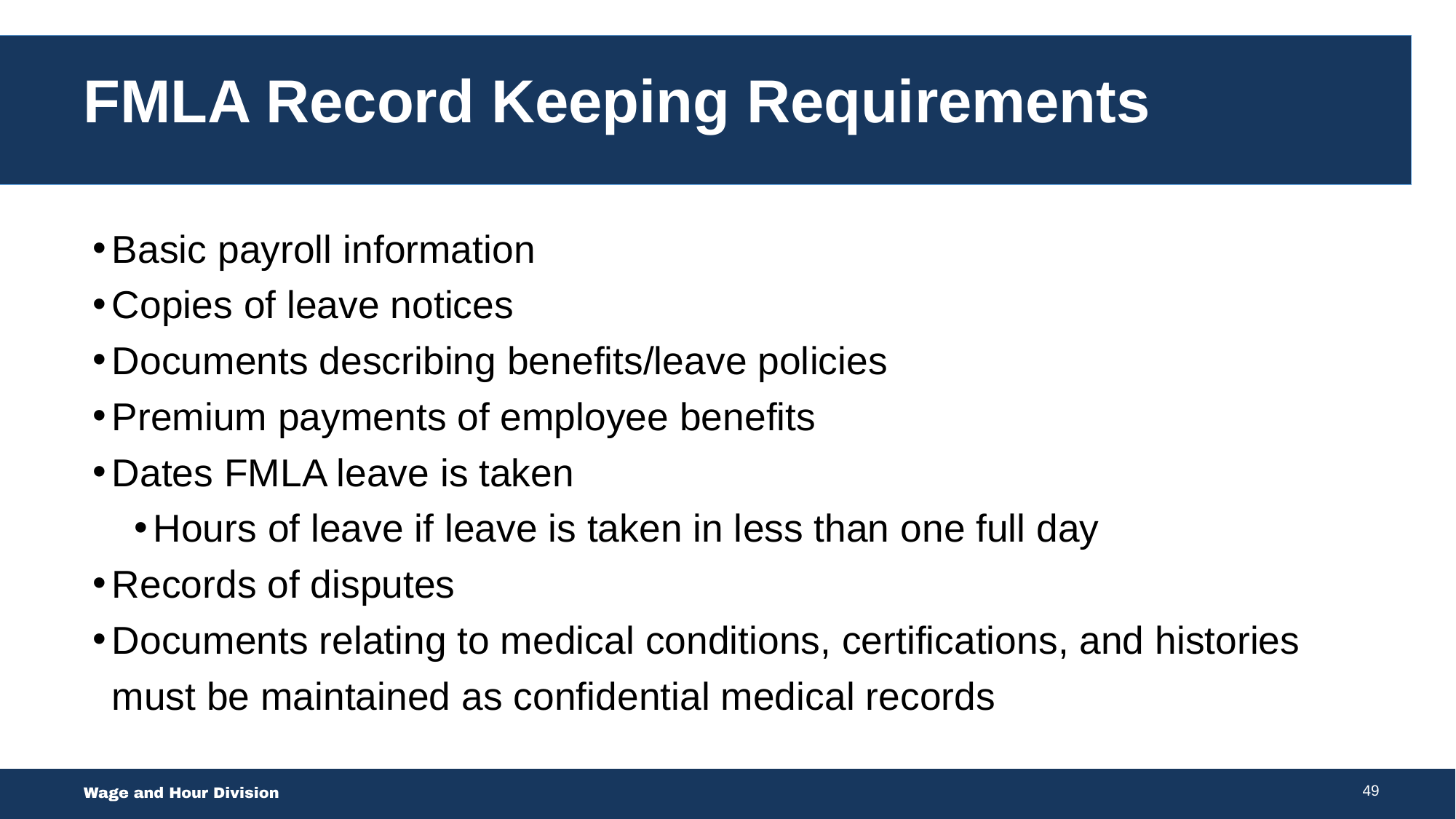

# FMLA Record Keeping Requirements
Basic payroll information
Copies of leave notices
Documents describing benefits/leave policies
Premium payments of employee benefits
Dates FMLA leave is taken
Hours of leave if leave is taken in less than one full day
Records of disputes
Documents relating to medical conditions, certifications, and histories must be maintained as confidential medical records